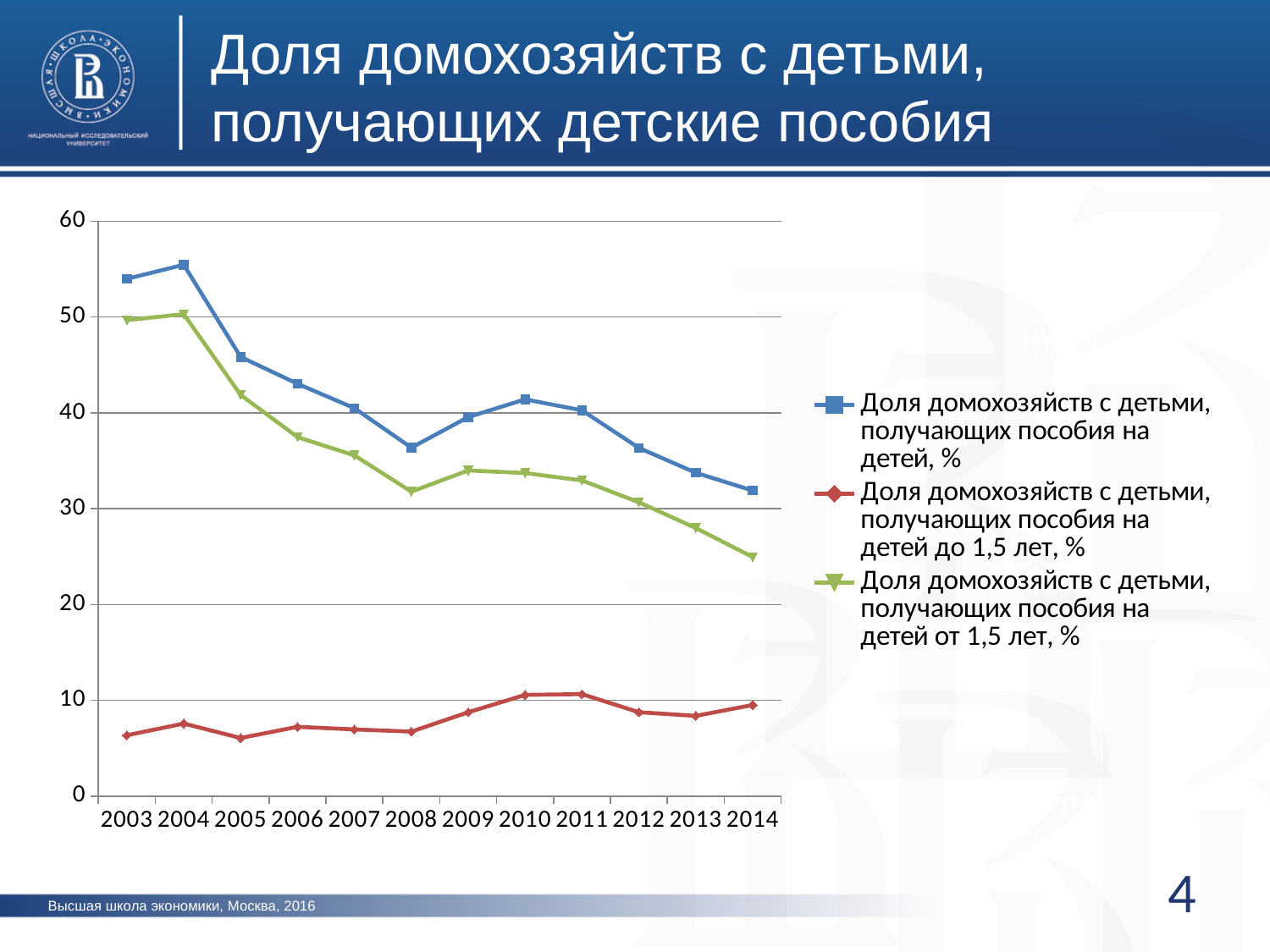

Доля домохозяйств с детьми, получающих детские пособия

### Chart

| Category | Доля домохозяйств с детьми, получающих пособия на детей, % | Доля домохозяйств с детьми, получающих пособия на детей до 1,5 лет, % | Доля домохозяйств с детьми, получающих пособия на детей от 1,5 лет, % |
|---|---|---|---|
| 2003 | 53.98 | 6.36 | 49.67 |
| 2004 | 55.45 | 7.58 | 50.3 |
| 2005 | 45.83 | 6.07 | 41.87 |
| 2006 | 43.03 | 7.24 | 37.47 |
| 2007 | 40.49 | 6.97 | 35.56 |
| 2008 | 36.37 | 6.74 | 31.78 |
| 2009 | 39.56 | 8.76 | 33.99 |
| 2010 | 41.41 | 10.57 | 33.72 |
| 2011 | 40.26 | 10.65 | 32.95 |
| 2012 | 36.34 | 8.76 | 30.67 |
| 2013 | 33.75 | 8.38 | 27.98 |
| 2014 | 31.89 | 9.52 | 24.95 |
фото
фото
фото
4
Высшая школа экономики, Москва, 2016